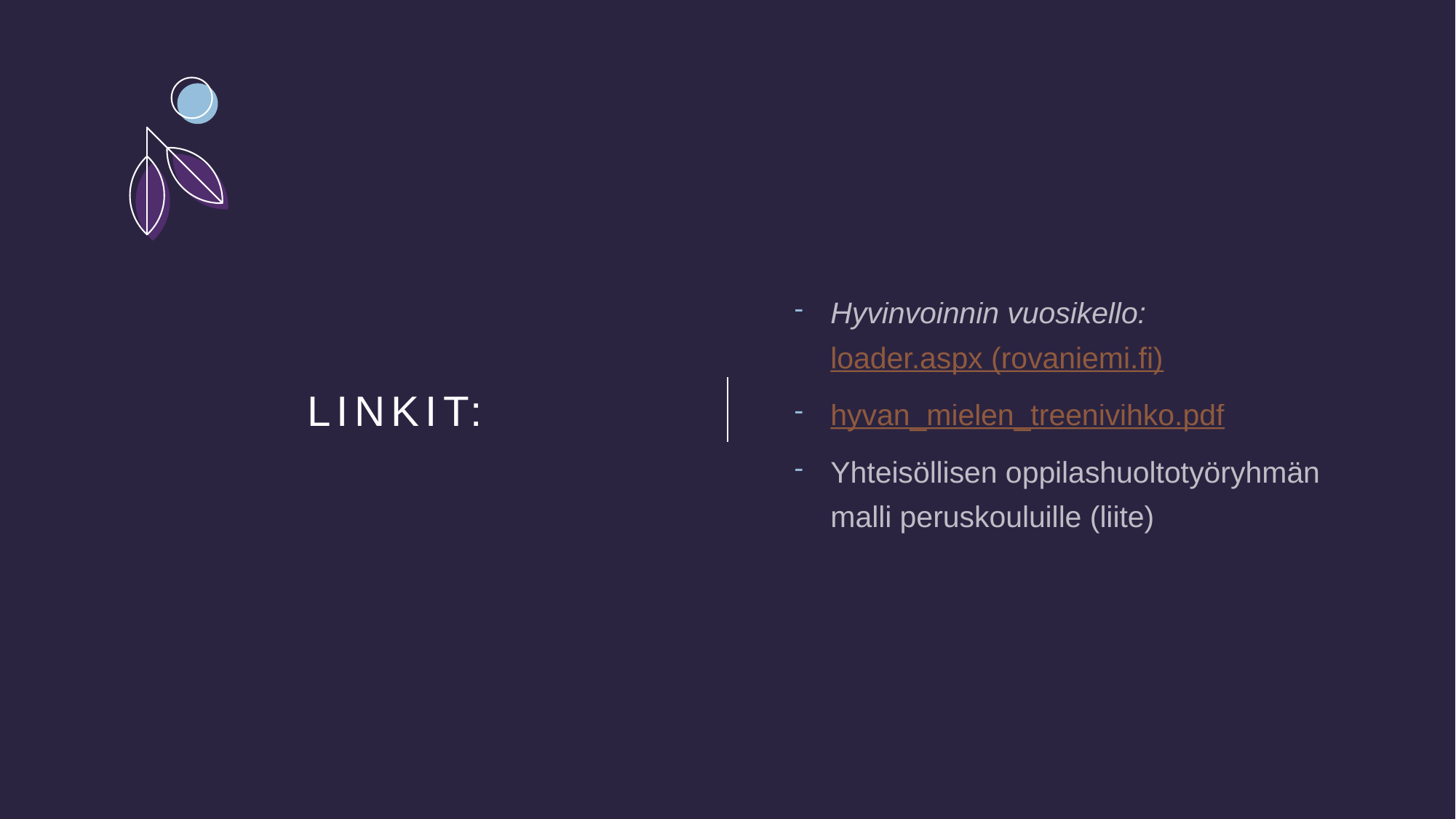

# Linkit:
Hyvinvoinnin vuosikello:
loader.aspx (rovaniemi.fi)
hyvan_mielen_treenivihko.pdf
Yhteisöllisen oppilashuoltotyöryhmän malli peruskouluille (liite)